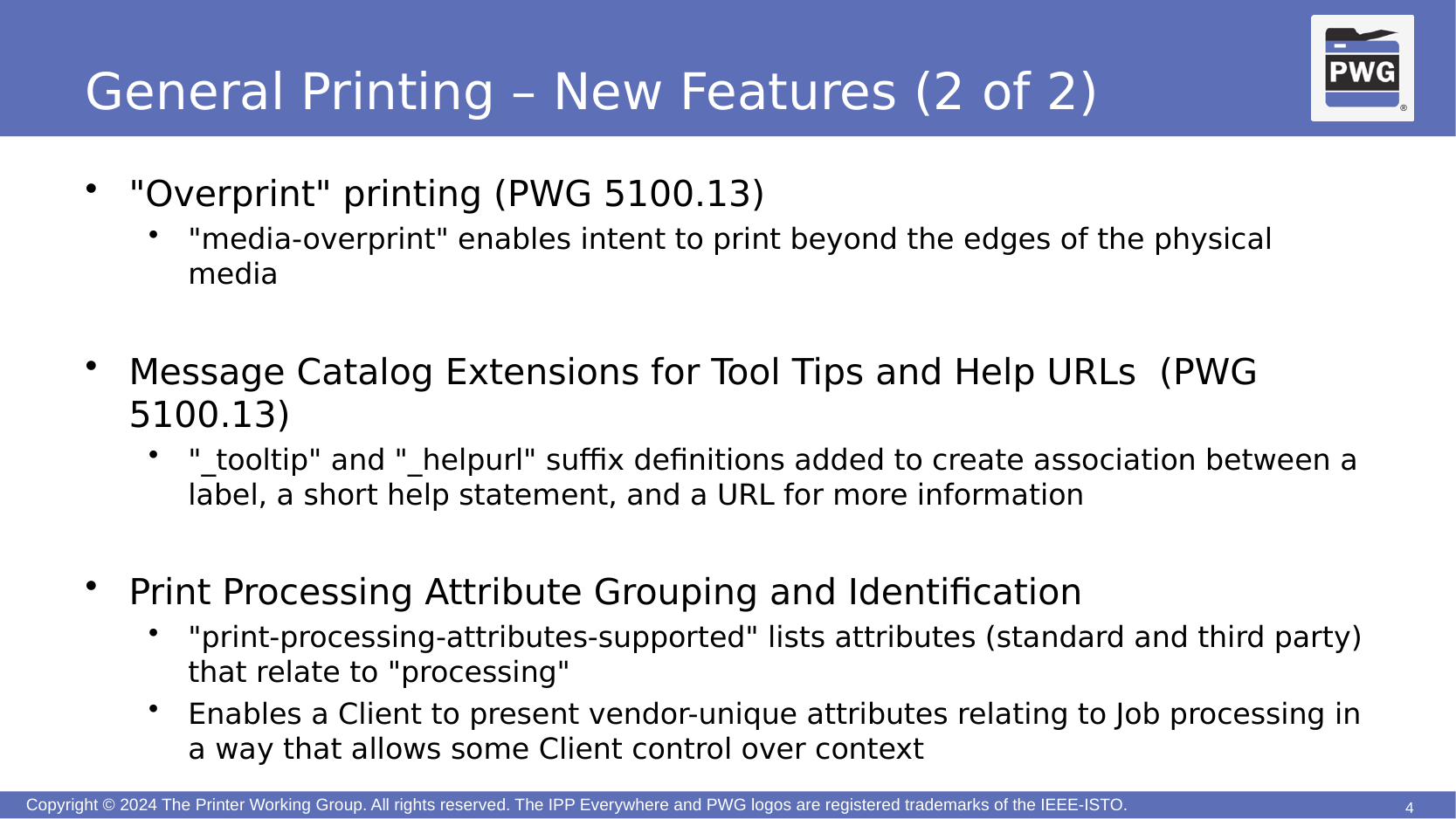

# General Printing – New Features (2 of 2)
"Overprint" printing (PWG 5100.13)
"media-overprint" enables intent to print beyond the edges of the physical media

Message Catalog Extensions for Tool Tips and Help URLs  (PWG 5100.13)
"_tooltip" and "_helpurl" suffix definitions added to create association between a label, a short help statement, and a URL for more information

Print Processing Attribute Grouping and Identification
"print-processing-attributes-supported" lists attributes (standard and third party) that relate to "processing"
Enables a Client to present vendor-unique attributes relating to Job processing in a way that allows some Client control over context

4